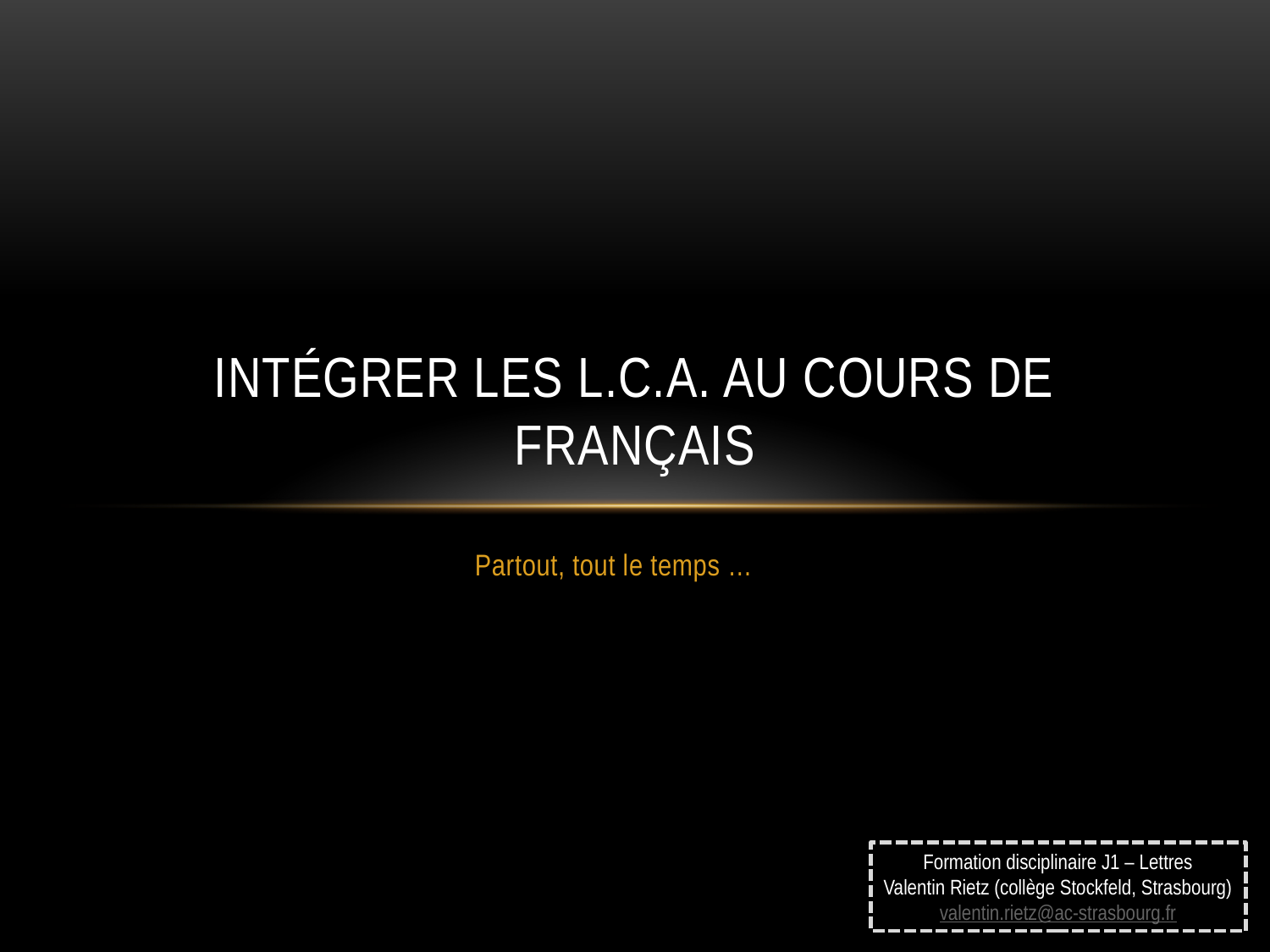

# Intégrer les L.C.A. au cours de français
Partout, tout le temps …
Formation disciplinaire J1 – Lettres
Valentin Rietz (collège Stockfeld, Strasbourg)
valentin.rietz@ac-strasbourg.fr